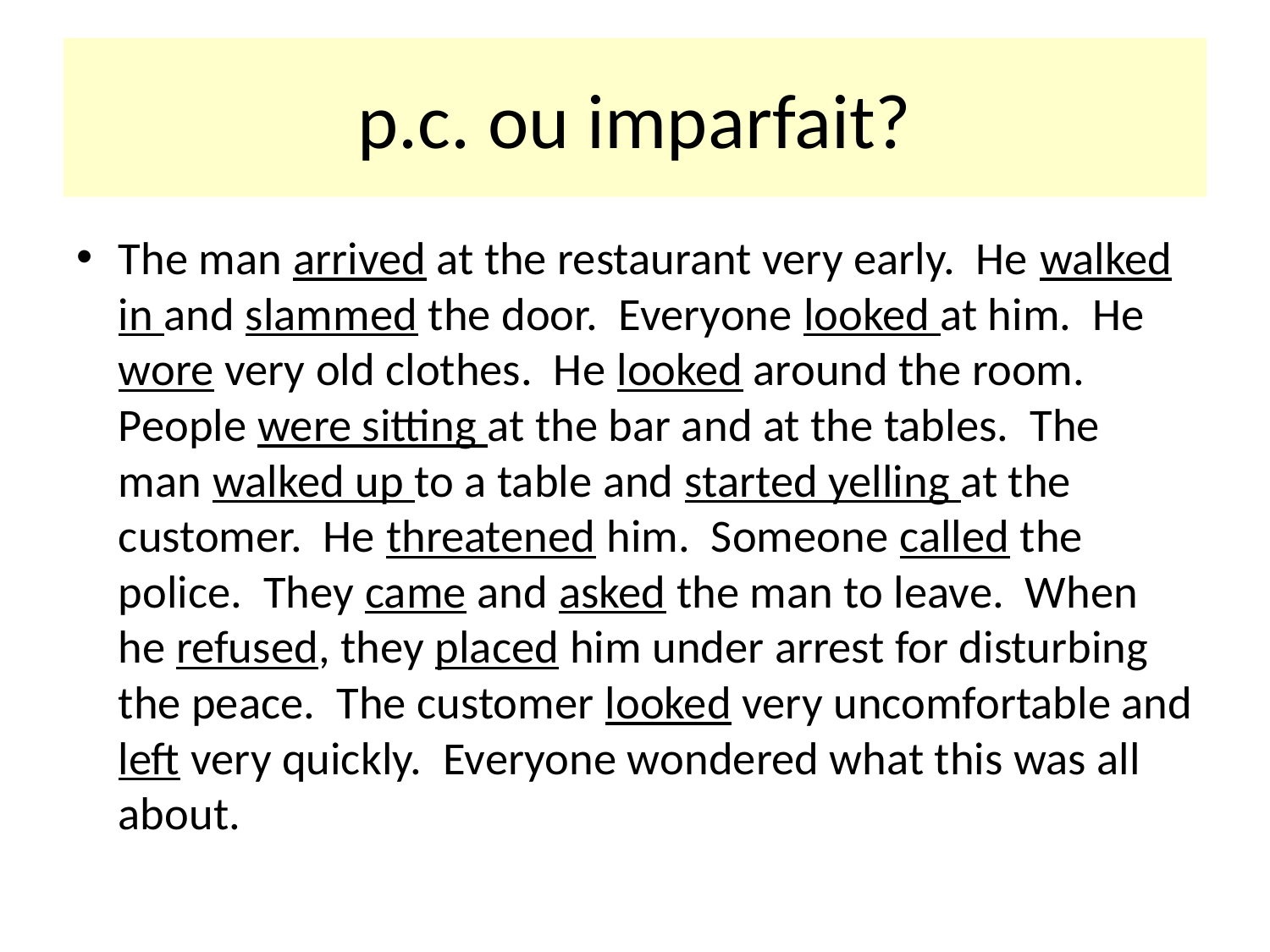

# p.c. ou imparfait?
The man arrived at the restaurant very early.  He walked in and slammed the door.  Everyone looked at him.  He wore very old clothes.  He looked around the room.  People were sitting at the bar and at the tables.  The man walked up to a table and started yelling at the customer.  He threatened him.  Someone called the police.  They came and asked the man to leave.  When he refused, they placed him under arrest for disturbing the peace.  The customer looked very uncomfortable and left very quickly.  Everyone wondered what this was all about.